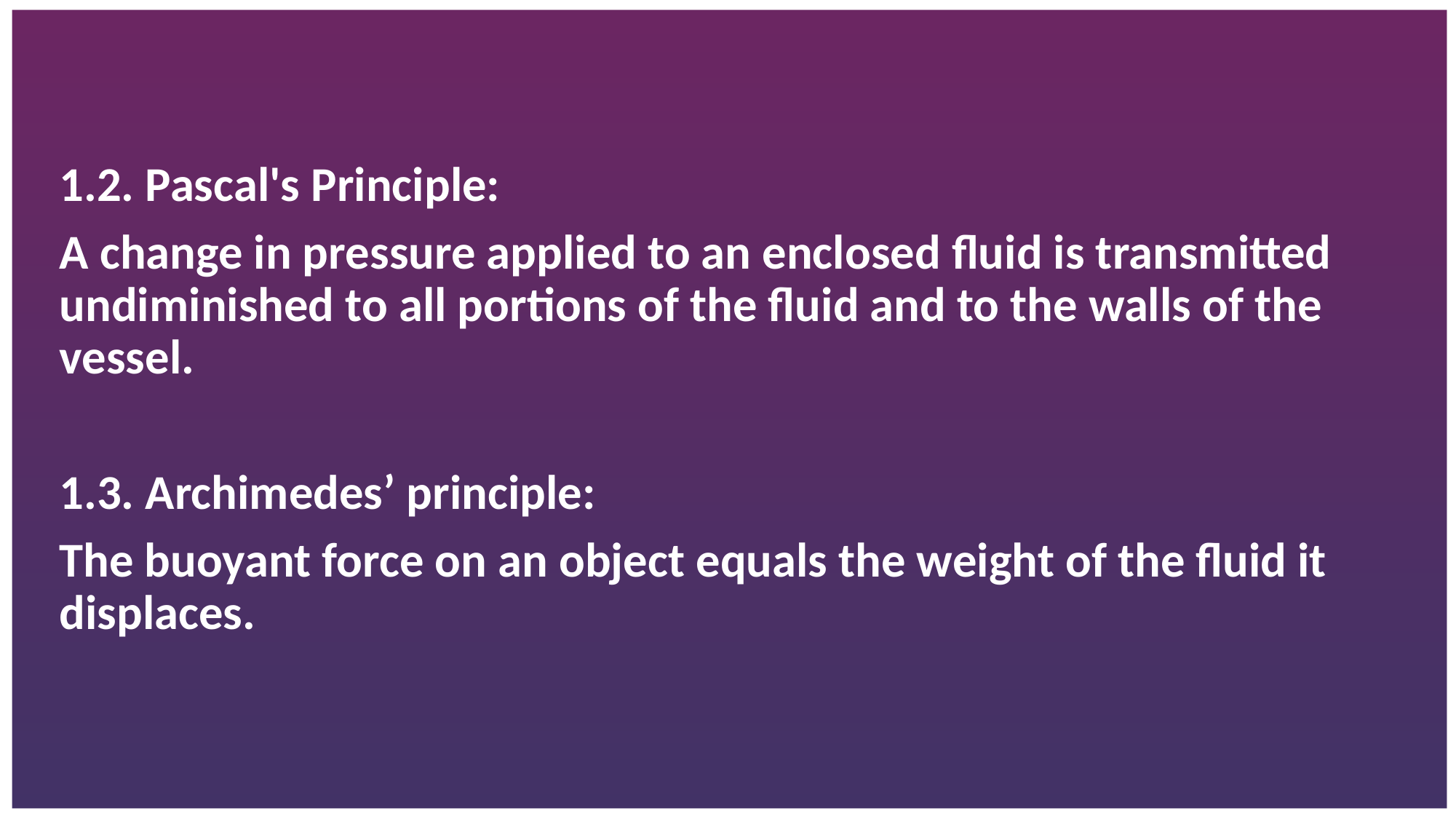

1.2. Pascal's Principle:
A change in pressure applied to an enclosed fluid is transmitted undiminished to all portions of the fluid and to the walls of the vessel.

1.3. Archimedes’ principle:
The buoyant force on an object equals the weight of the fluid it displaces.